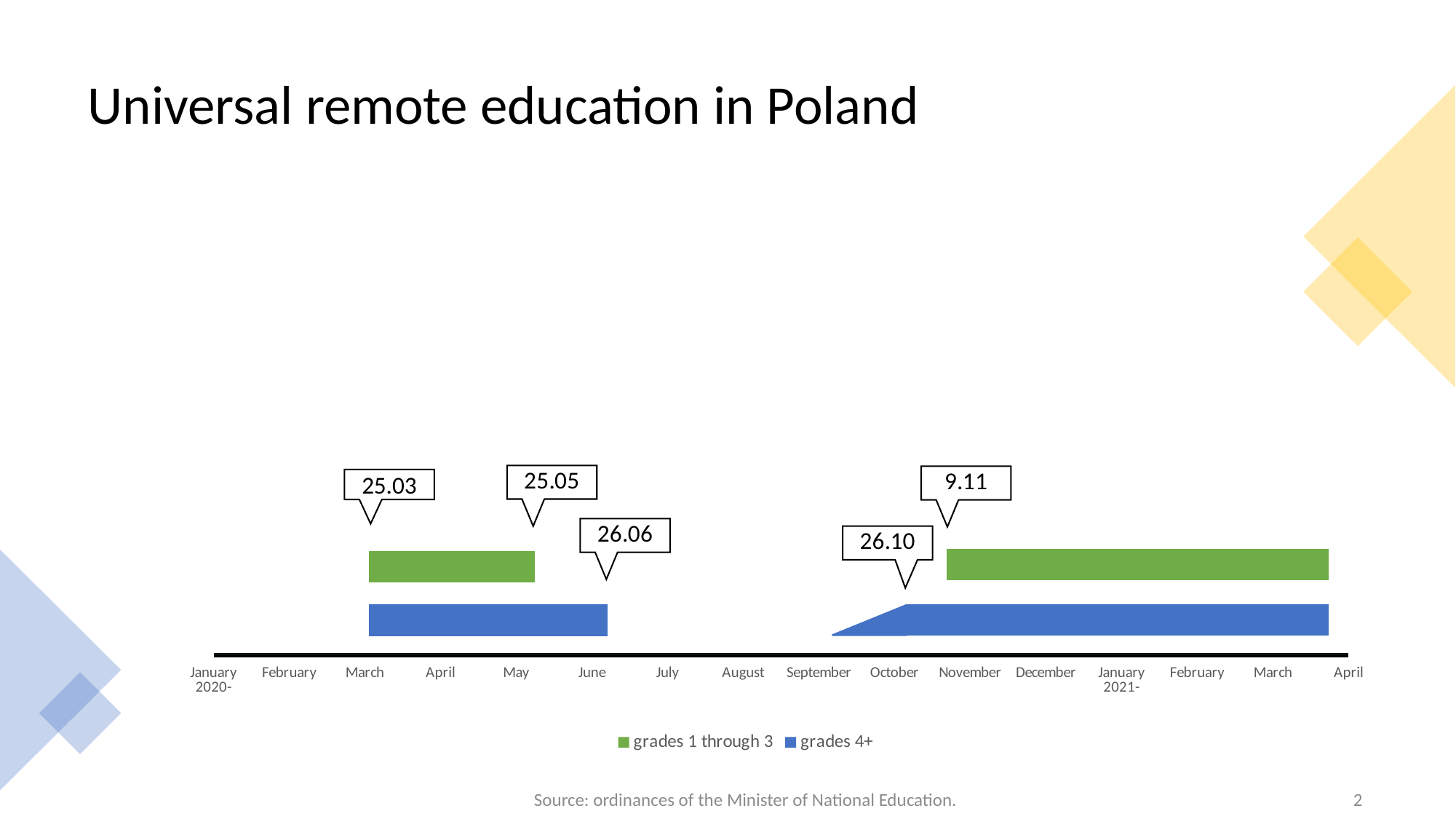

# Universal remote education in Poland

### Chart

| Category | grades 1 through 3 | grades 4+ |
|---|---|---|
| January 2020- | None | None |
| February | None | None |
| March | None | None |
| April | None | None |
| May | None | None |
| June | None | None |
| July | None | None |
| August | None | None |
| September | None | None |
| October | None | None |
| November | None | None |
| December | None | None |
| January 2021- | None | None |
| February | None | None |
| March | None | None |
| April | None | None |
25.03

Source: ordinances of the Minister of National Education.
2